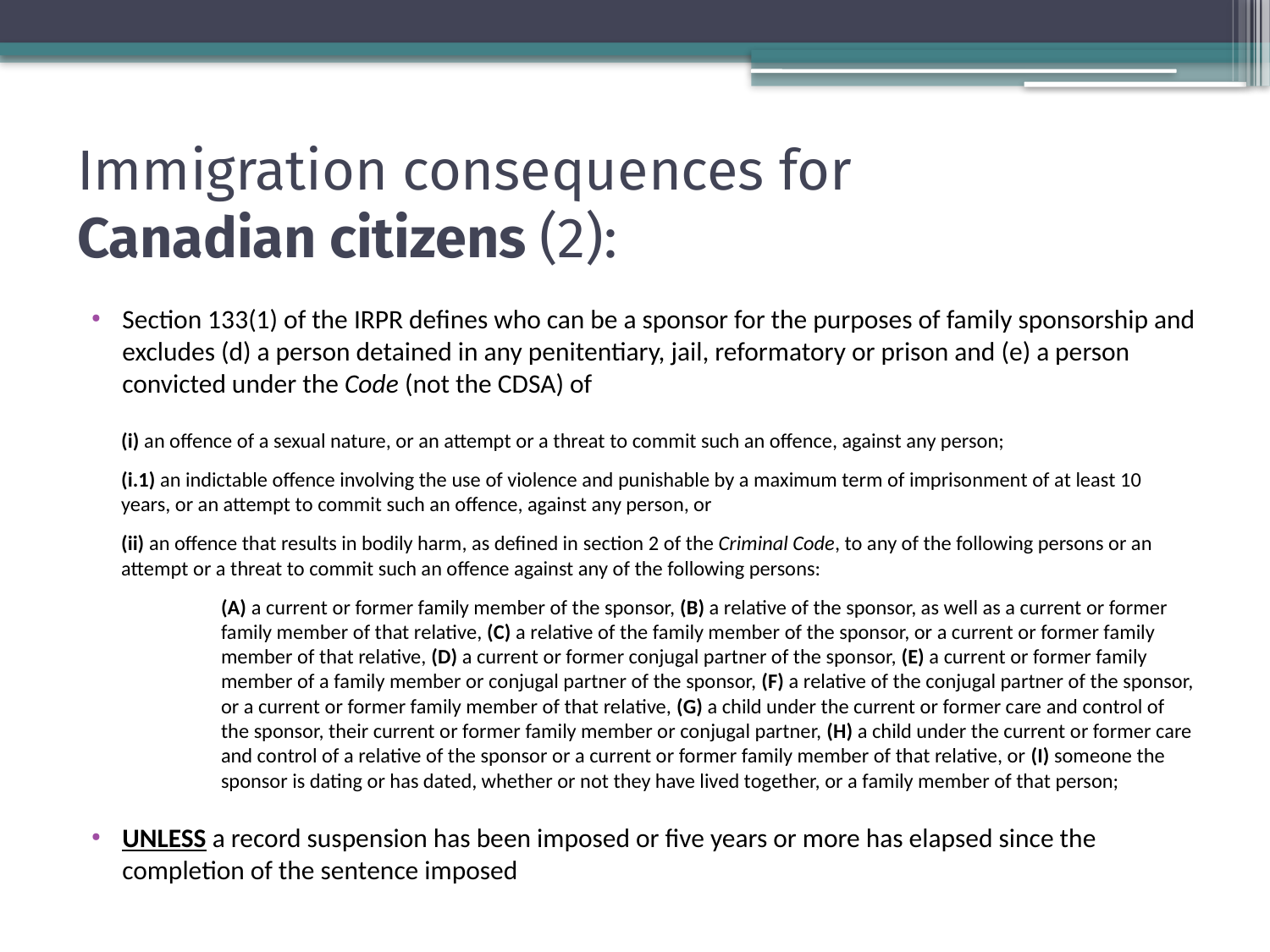

# Immigration consequences for Canadian citizens (2):
Section 133(1) of the IRPR defines who can be a sponsor for the purposes of family sponsorship and excludes (d) a person detained in any penitentiary, jail, reformatory or prison and (e) a person convicted under the Code (not the CDSA) of

(i) an offence of a sexual nature, or an attempt or a threat to commit such an offence, against any person;

(i.1) an indictable offence involving the use of violence and punishable by a maximum term of imprisonment of at least 10 years, or an attempt to commit such an offence, against any person, or

(ii) an offence that results in bodily harm, as defined in section 2 of the Criminal Code, to any of the following persons or an attempt or a threat to commit such an offence against any of the following persons:

(A) a current or former family member of the sponsor, (B) a relative of the sponsor, as well as a current or former family member of that relative, (C) a relative of the family member of the sponsor, or a current or former family member of that relative, (D) a current or former conjugal partner of the sponsor, (E) a current or former family member of a family member or conjugal partner of the sponsor, (F) a relative of the conjugal partner of the sponsor, or a current or former family member of that relative, (G) a child under the current or former care and control of the sponsor, their current or former family member or conjugal partner, (H) a child under the current or former care and control of a relative of the sponsor or a current or former family member of that relative, or (I) someone the sponsor is dating or has dated, whether or not they have lived together, or a family member of that person;

UNLESS a record suspension has been imposed or five years or more has elapsed since the completion of the sentence imposed